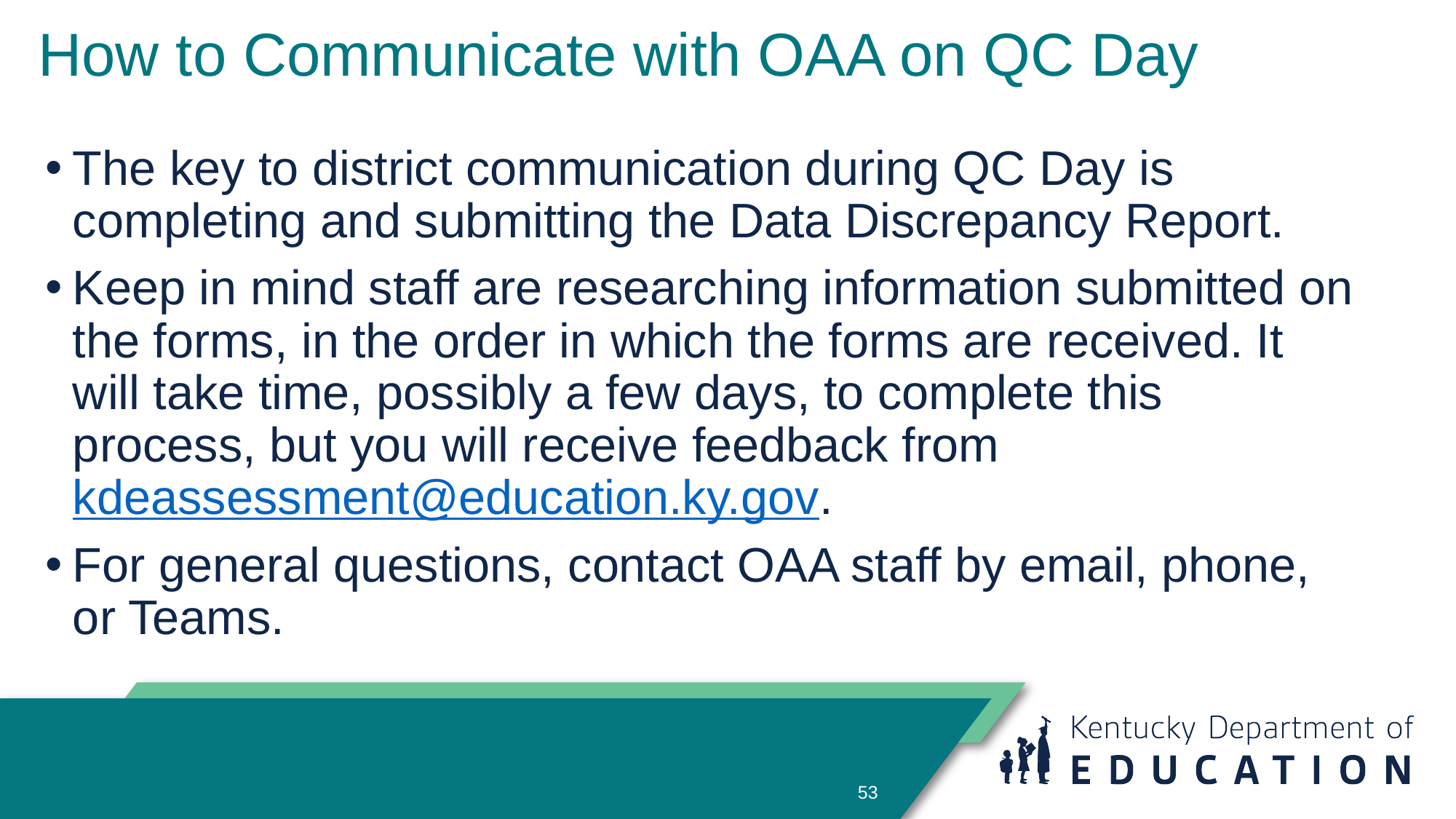

# How to Communicate with OAA on QC Day
The key to district communication during QC Day is completing and submitting the Data Discrepancy Report.
Keep in mind staff are researching information submitted on the forms, in the order in which the forms are received. It will take time, possibly a few days, to complete this process, but you will receive feedback from kdeassessment@education.ky.gov.
For general questions, contact OAA staff by email, phone, or Teams.